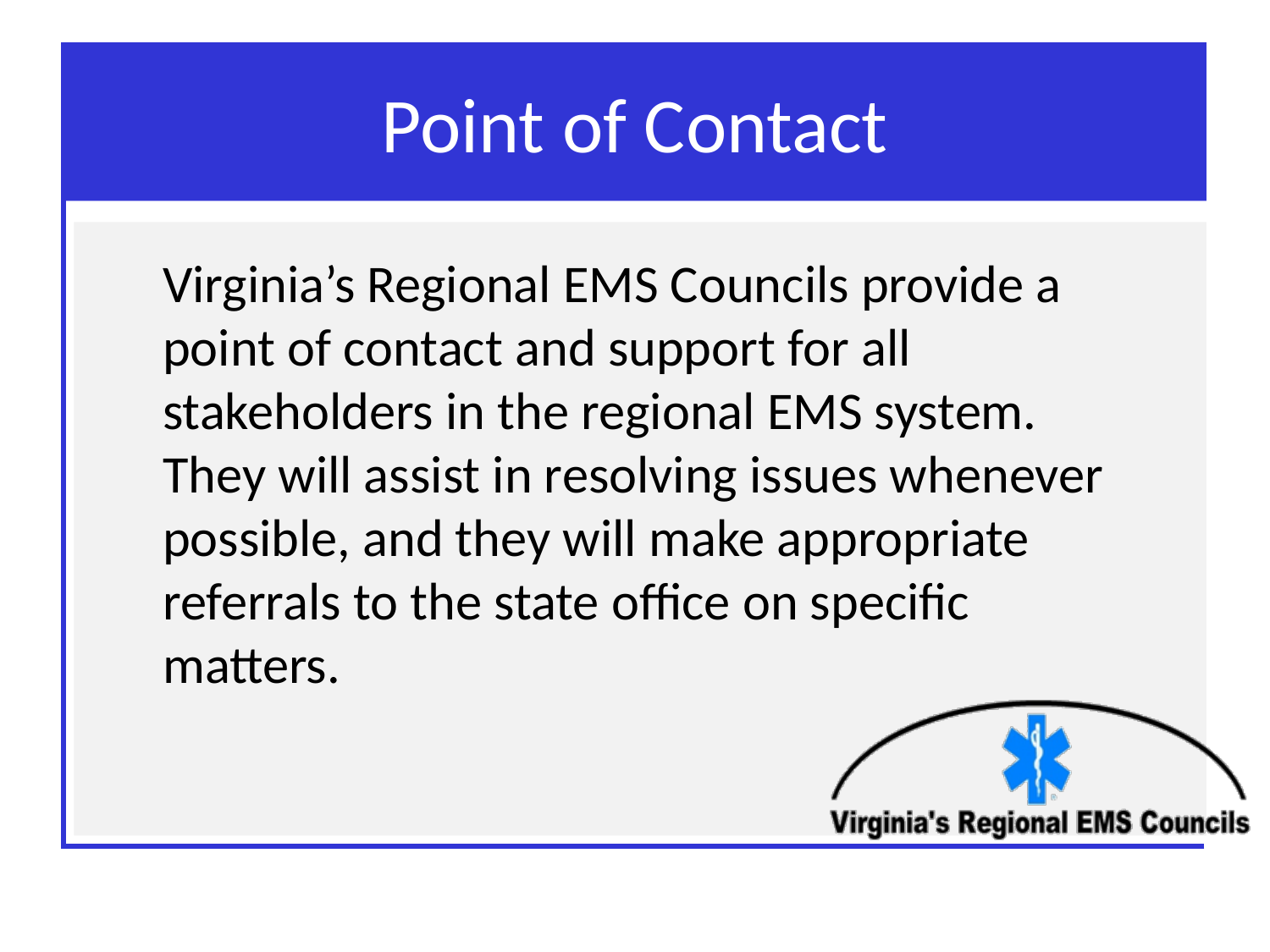

# Point of Contact
Virginia’s Regional EMS Councils provide a point of contact and support for all stakeholders in the regional EMS system.  They will assist in resolving issues whenever possible, and they will make appropriate referrals to the state office on specific matters.